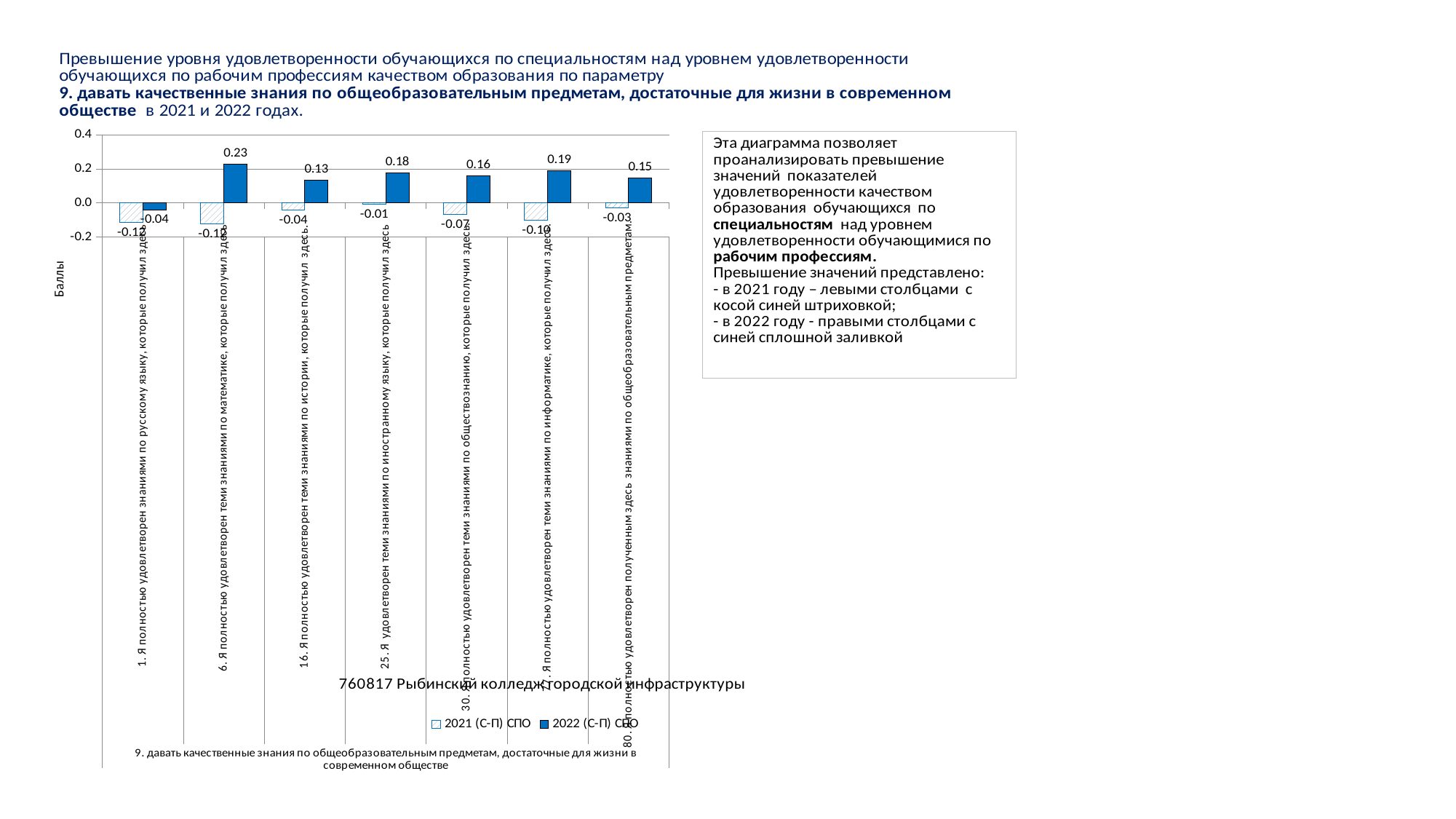

### Chart

| Category | 2021 (С-П) СПО | 2022 (С-П) СПО |
|---|---|---|
| 1. Я полностью удовлетворен знаниями по русскому языку, которые получил здесь | -0.11502559470039131 | -0.0390472995639044 |
| 6. Я полностью удовлетворен теми знаниями по математике, которые получил здесь | -0.12177689028352301 | 0.2288829251928881 |
| 16. Я полностью удовлетворен теми знаниями по истории, которые получил  здесь. | -0.041173394190082924 | 0.1347869842334788 |
| 25. Я  удовлетворен теми знаниями по иностранному языку, которые получил здесь | -0.0055309909824243775 | 0.1760483059376048 |
| 30. Я полностью удовлетворен теми знаниями по обществознанию, которые получил здесь. | -0.06556363809252197 | 0.16021469305602132 |
| 77. Я полностью удовлетворен теми знаниями по информатике, которые получил здесь. | -0.09965292635382461 | 0.1905400872190537 |
| 80. Я полностью удовлетворен полученным здесь  знаниями по общеобразовательным предметам. | -0.02882771517773719 | 0.14743374706474377 |